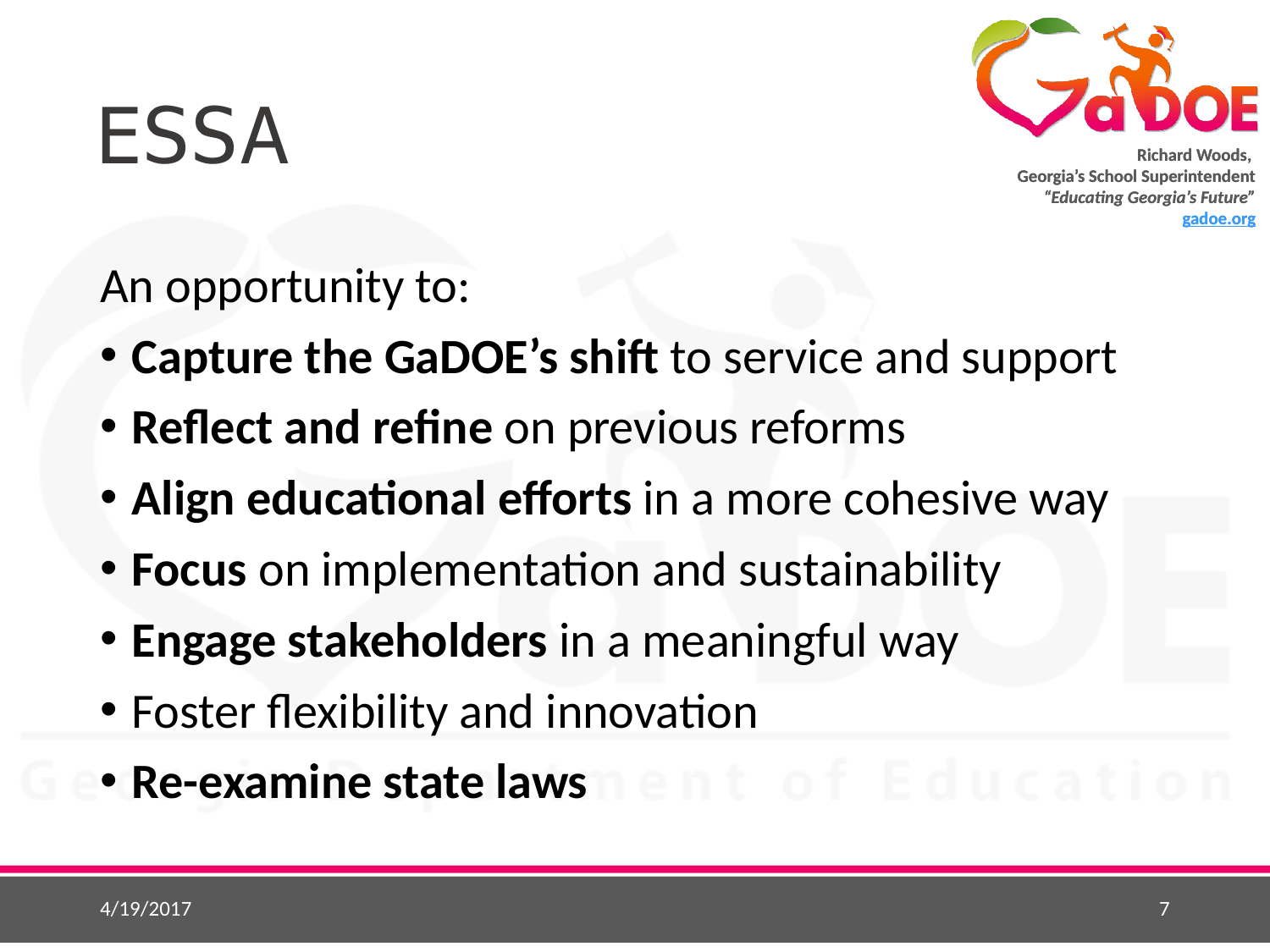

# ESSA
An opportunity to:
Capture the GaDOE’s shift to service and support
Reflect and refine on previous reforms
Align educational efforts in a more cohesive way
Focus on implementation and sustainability
Engage stakeholders in a meaningful way
Foster flexibility and innovation
Re-examine state laws

4/19/2017
7